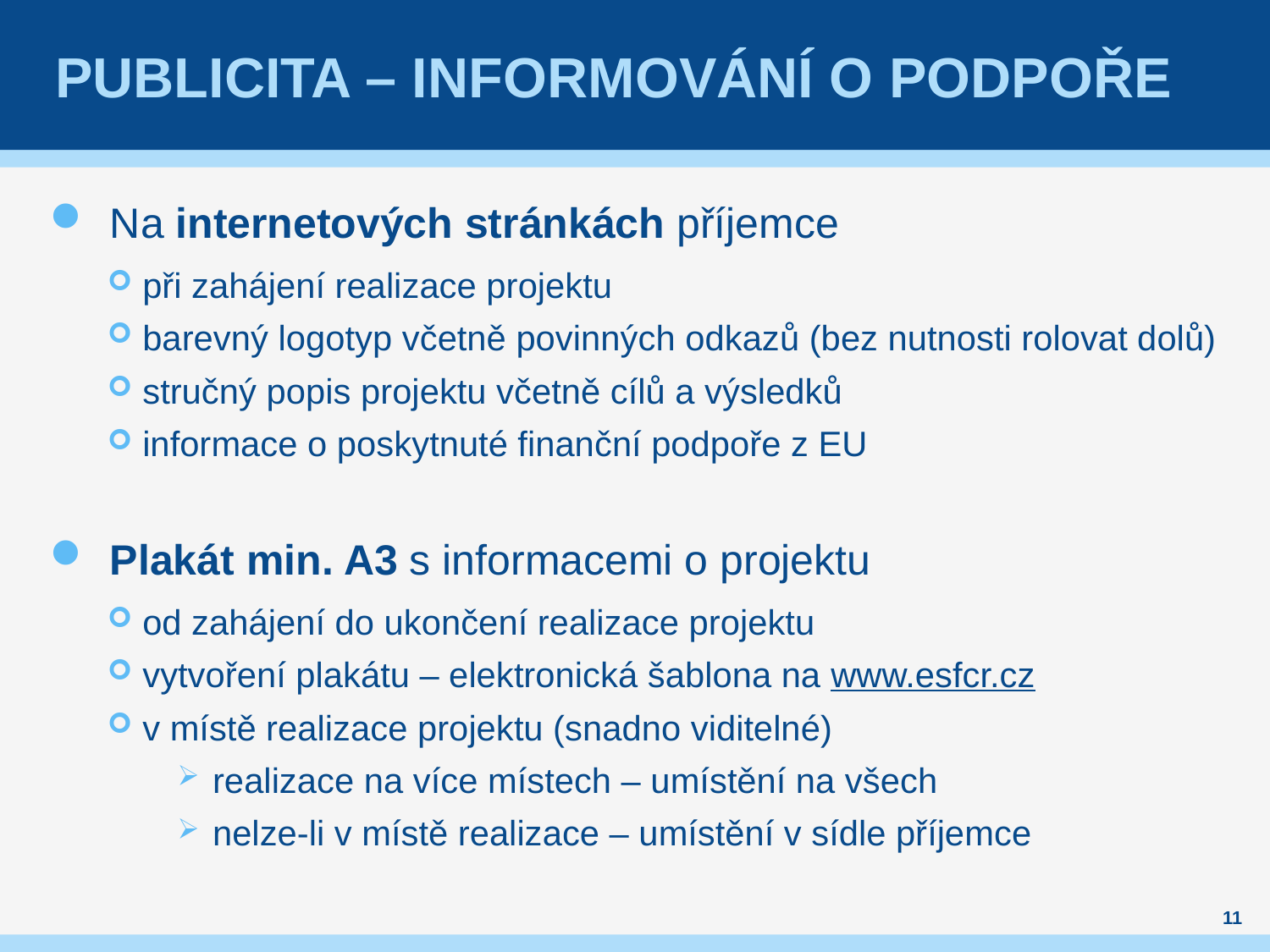

# Publicita – informování o podpoře
Na internetových stránkách příjemce
při zahájení realizace projektu
barevný logotyp včetně povinných odkazů (bez nutnosti rolovat dolů)
stručný popis projektu včetně cílů a výsledků
informace o poskytnuté finanční podpoře z EU

Plakát min. A3 s informacemi o projektu
od zahájení do ukončení realizace projektu
vytvoření plakátu – elektronická šablona na www.esfcr.cz
v místě realizace projektu (snadno viditelné)
realizace na více místech – umístění na všech
nelze-li v místě realizace – umístění v sídle příjemce

11